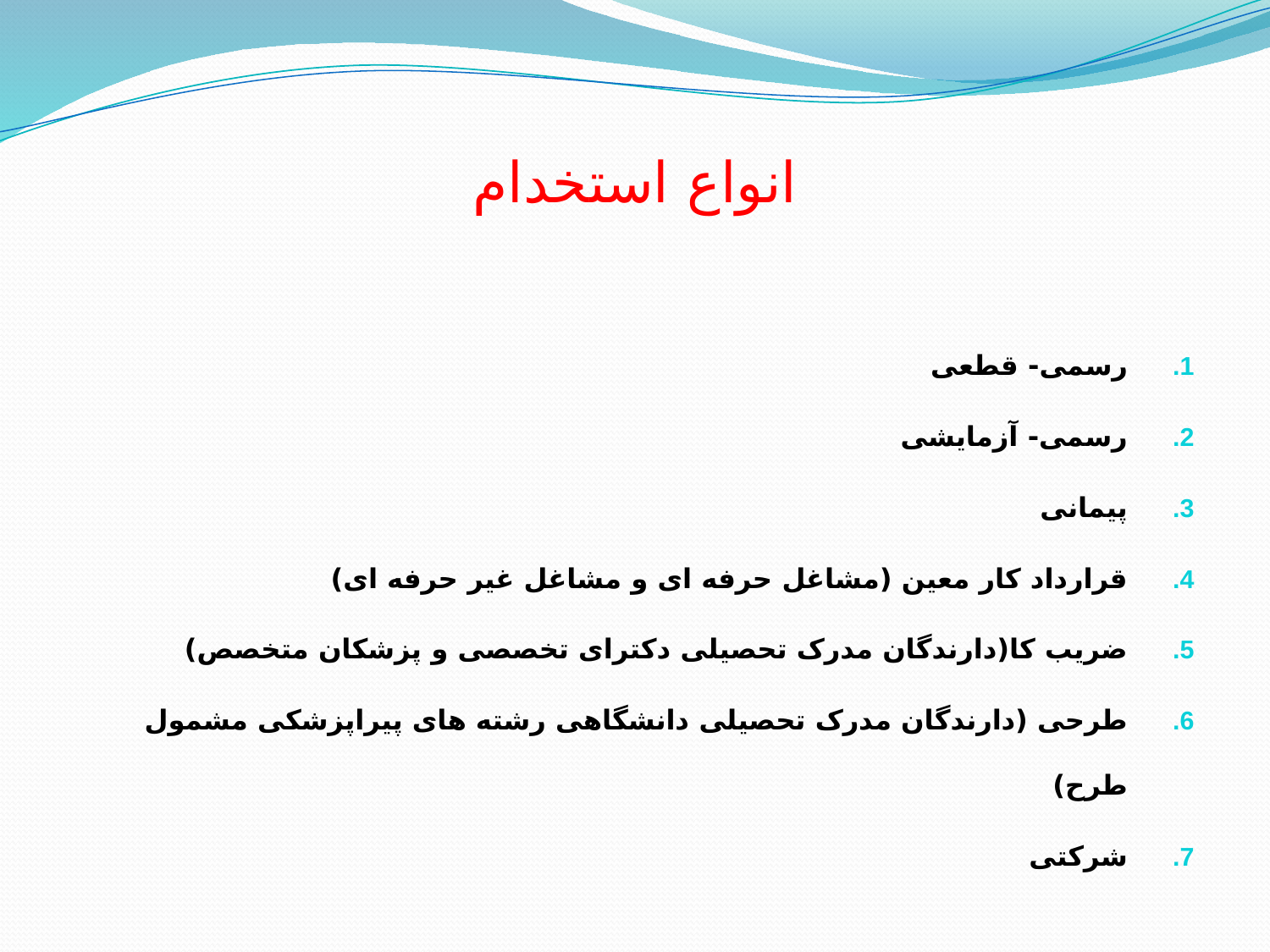

# انواع استخدام

رسمی- قطعی
رسمی- آزمایشی
پیمانی
قرارداد کار معین (مشاغل حرفه ای و مشاغل غیر حرفه ای)
ضریب کا(دارندگان مدرک تحصیلی دکترای تخصصی و پزشکان متخصص)
طرحی (دارندگان مدرک تحصیلی دانشگاهی رشته های پیراپزشکی مشمول طرح)
شرکتی